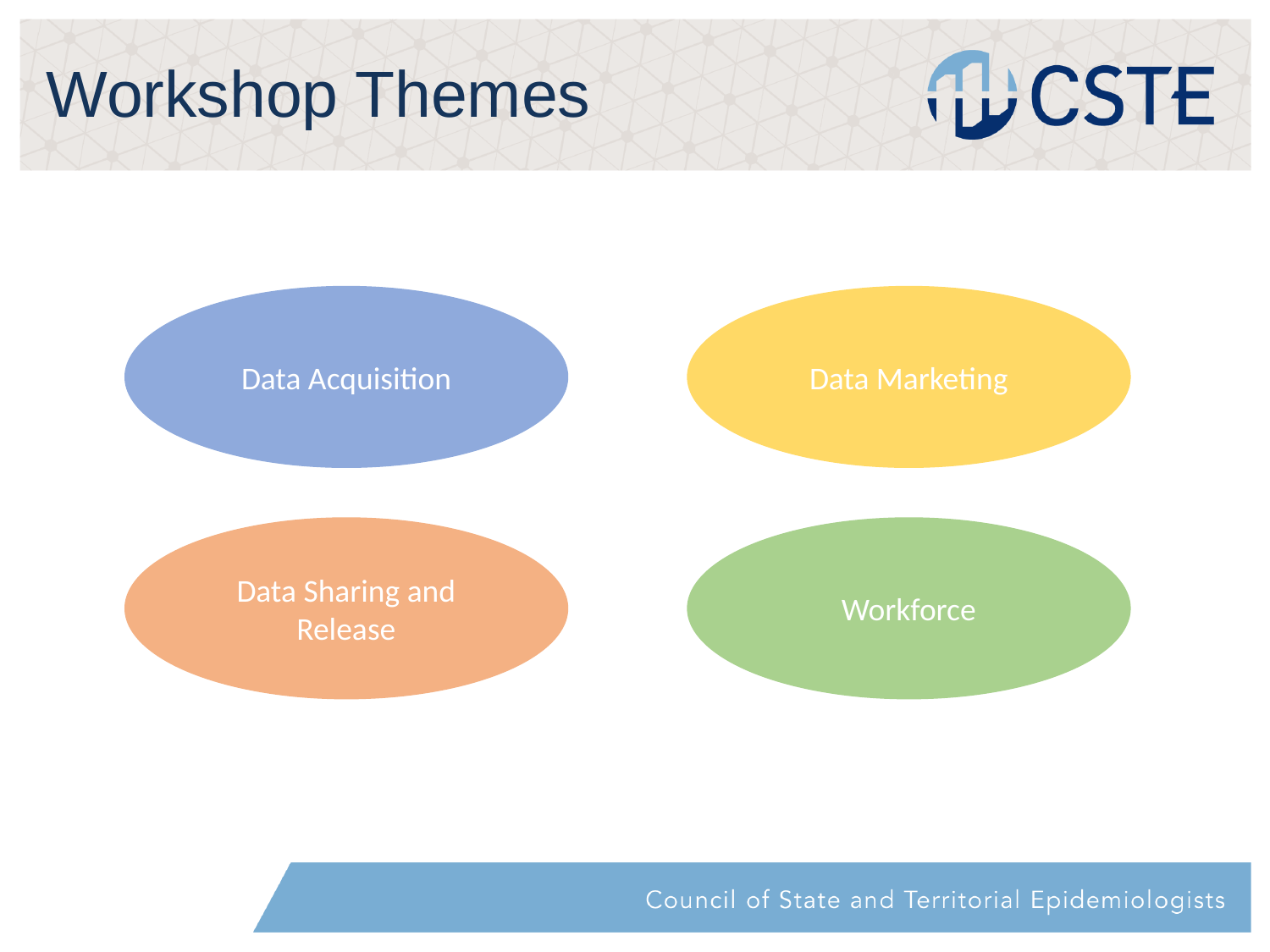

# Workshop Themes
Data Acquisition
Data Marketing
Data Sharing and Release
Workforce